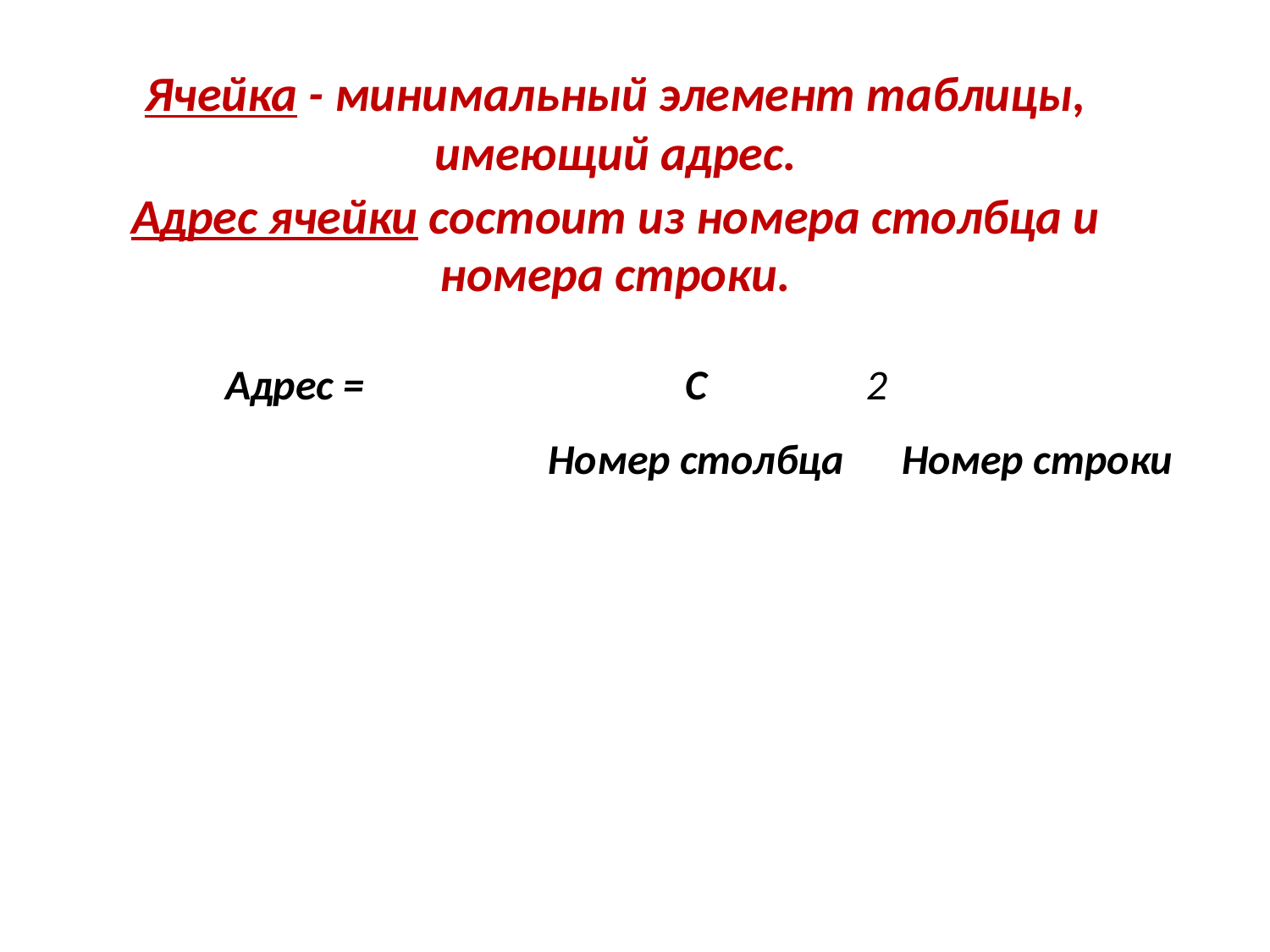

Ячейка - минимальный элемент таблицы, имеющий адрес.
Адрес ячейки состоит из номера столбца и номера строки.
| Адрес = | C | 2 |
| --- | --- | --- |
|  | Номер столбца | Номер строки |